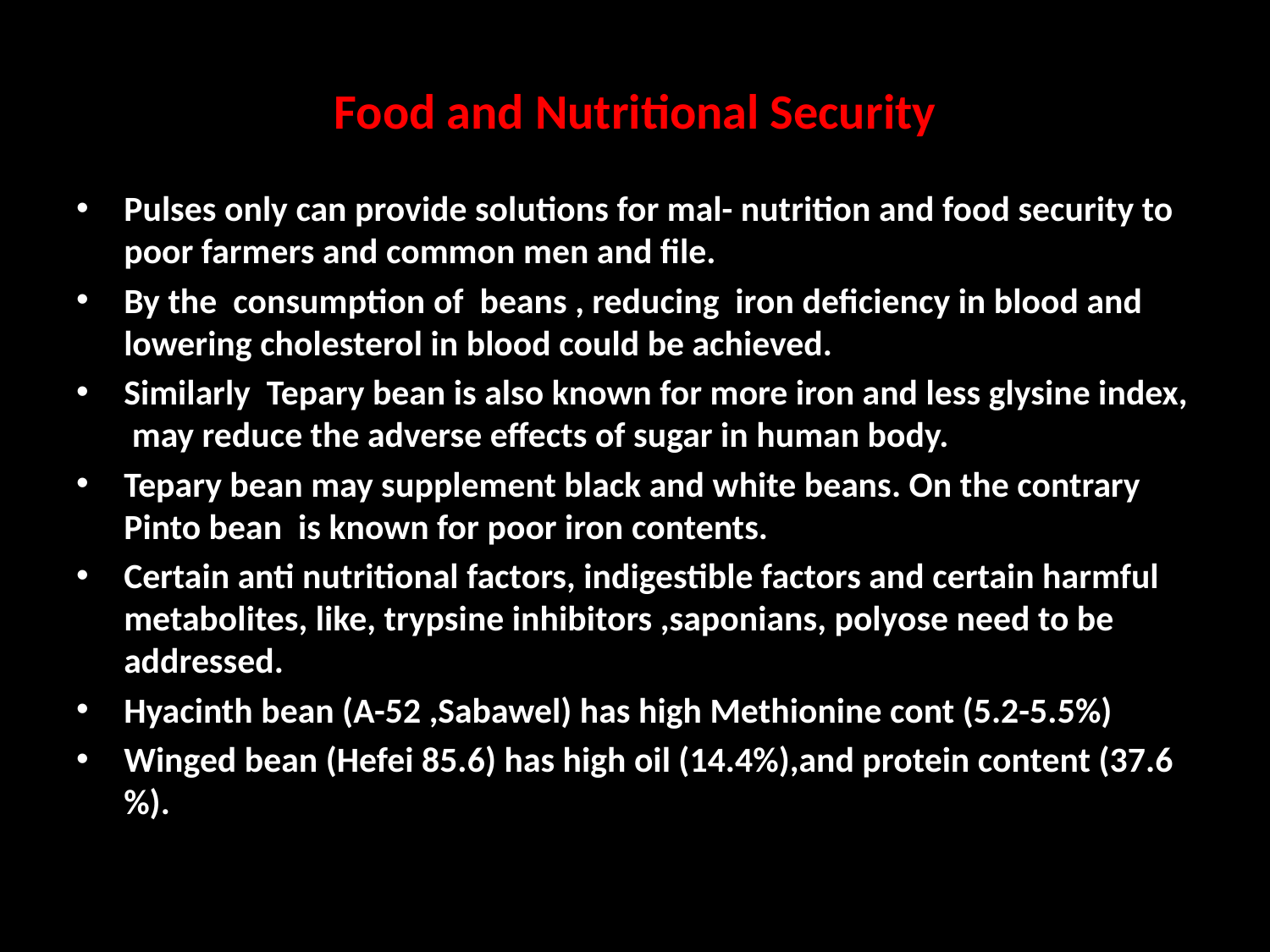

# Food and Nutritional Security
Pulses only can provide solutions for mal- nutrition and food security to poor farmers and common men and file.
By the  consumption of  beans , reducing  iron deficiency in blood and lowering cholesterol in blood could be achieved.
Similarly  Tepary bean is also known for more iron and less glysine index,  may reduce the adverse effects of sugar in human body.
Tepary bean may supplement black and white beans. On the contrary Pinto bean  is known for poor iron contents.
Certain anti nutritional factors, indigestible factors and certain harmful metabolites, like, trypsine inhibitors ,saponians, polyose need to be addressed.
Hyacinth bean (A-52 ,Sabawel) has high Methionine cont (5.2-5.5%)
Winged bean (Hefei 85.6) has high oil (14.4%),and protein content (37.6 %).